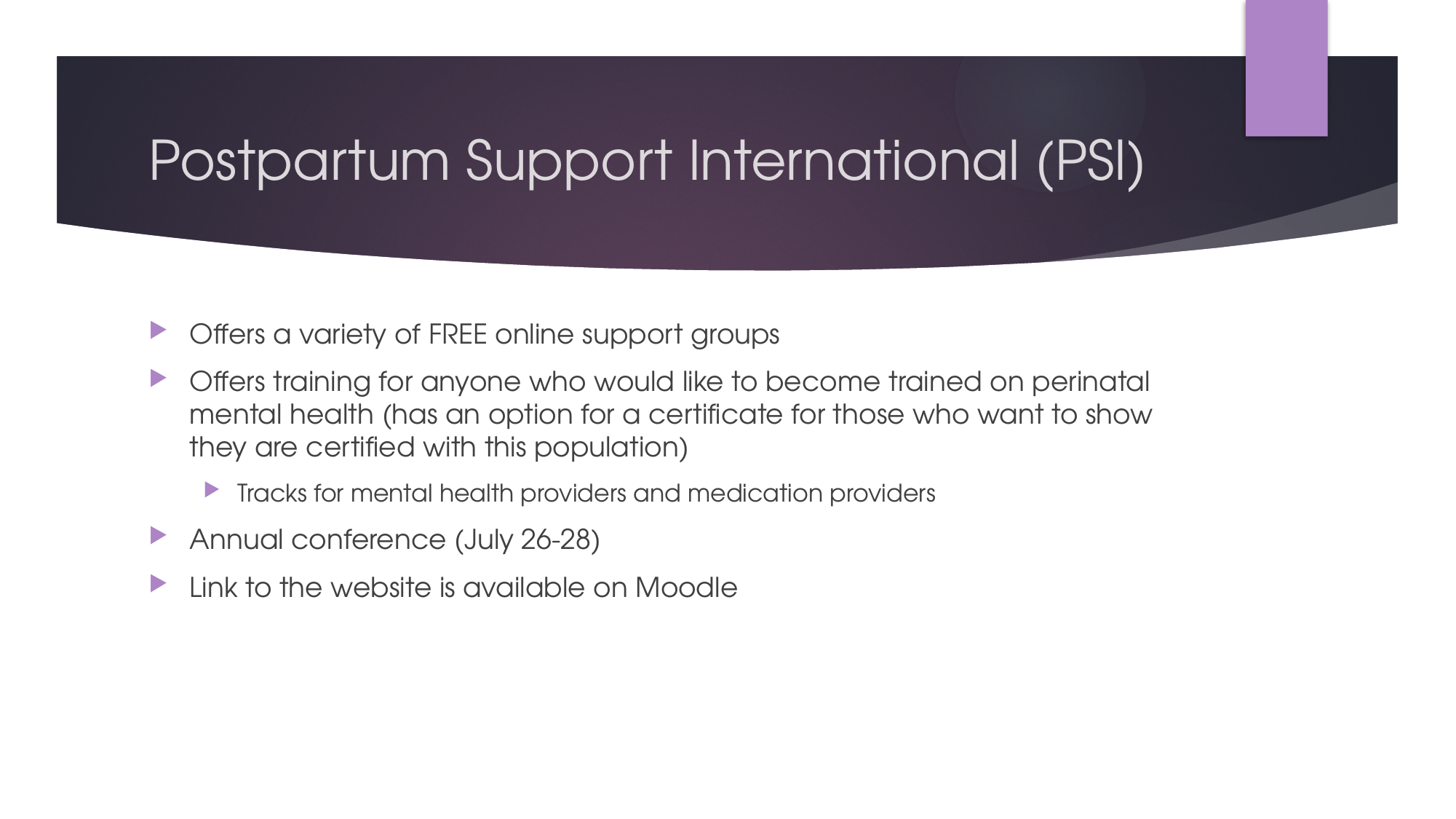

# Postpartum Support International (PSI)
Offers a variety of FREE online support groups
Offers training for anyone who would like to become trained on perinatal mental health (has an option for a certificate for those who want to show they are certified with this population)
Tracks for mental health providers and medication providers
Annual conference (July 26-28)
Link to the website is available on Moodle